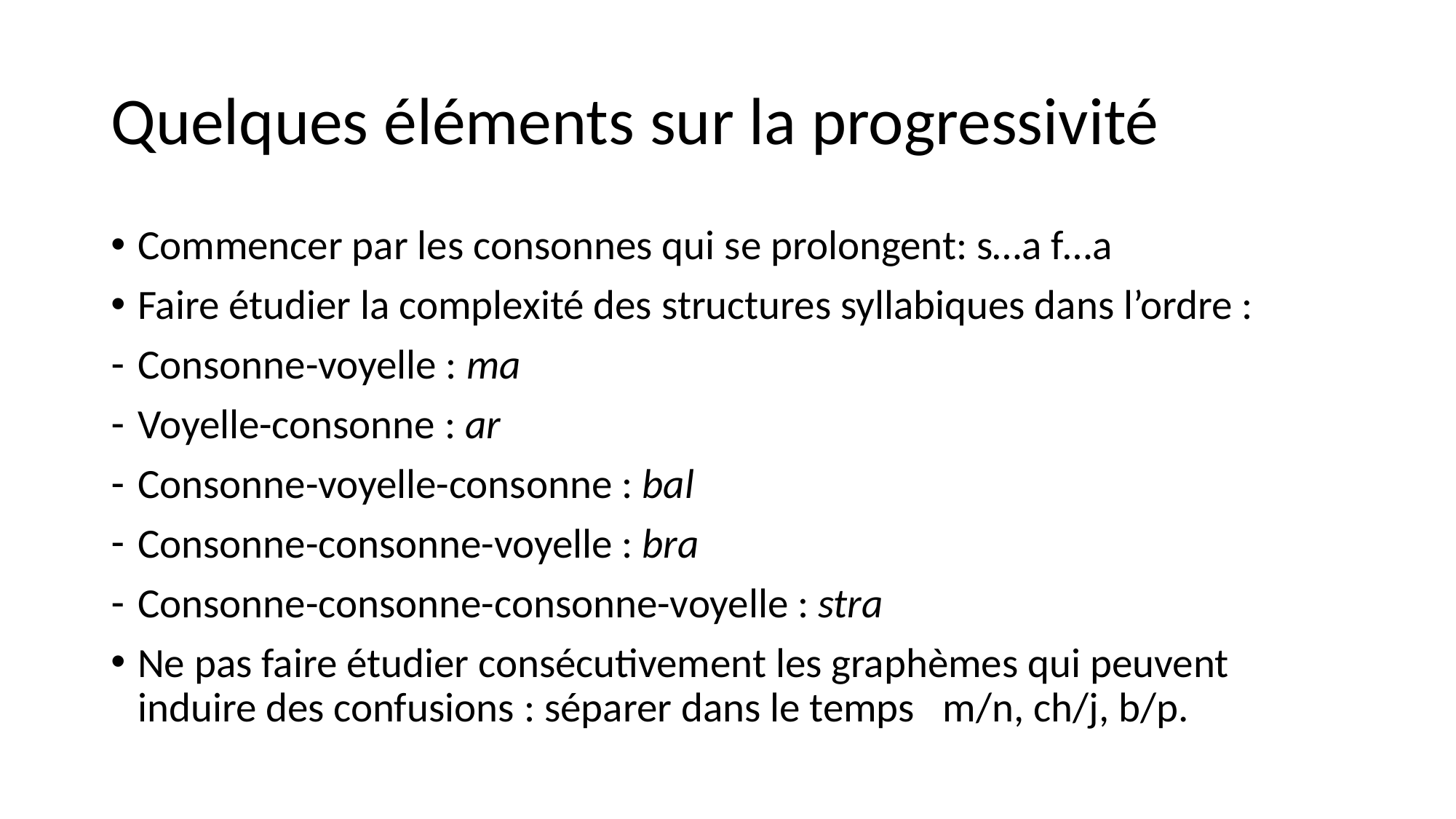

# Quelques éléments sur la progressivité
Commencer par les consonnes qui se prolongent: s…a f…a
Faire étudier la complexité des structures syllabiques dans l’ordre :
Consonne-voyelle : ma
Voyelle-consonne : ar
Consonne-voyelle-consonne : bal
Consonne-consonne-voyelle : bra
Consonne-consonne-consonne-voyelle : stra
Ne pas faire étudier consécutivement les graphèmes qui peuvent induire des confusions : séparer dans le temps   m/n, ch/j, b/p.